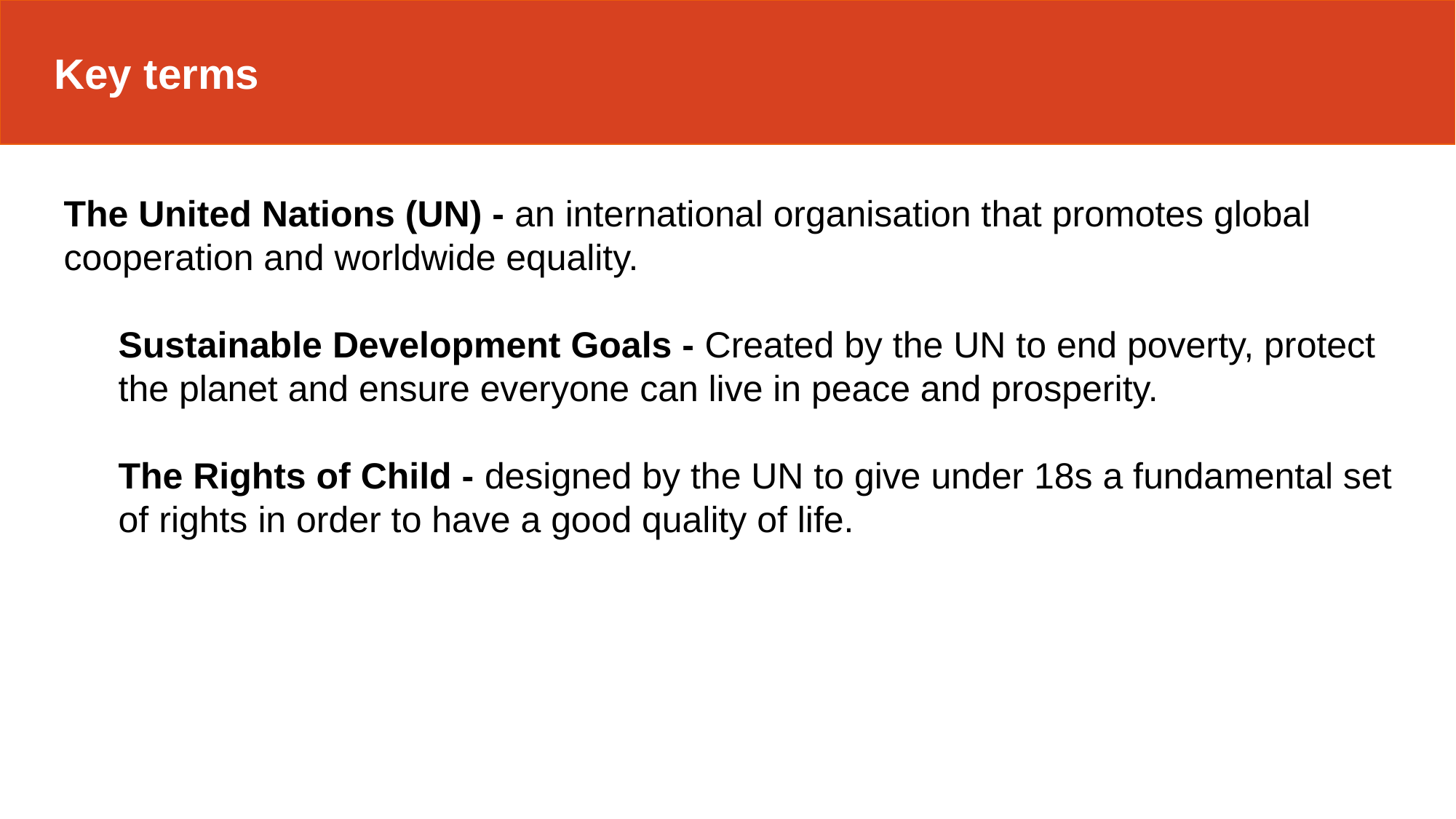

Key terms
The United Nations (UN) - an international organisation that promotes global cooperation and worldwide equality.

Sustainable Development Goals - Created by the UN to end poverty, protect the planet and ensure everyone can live in peace and prosperity.

The Rights of Child - designed by the UN to give under 18s a fundamental set of rights in order to have a good quality of life.